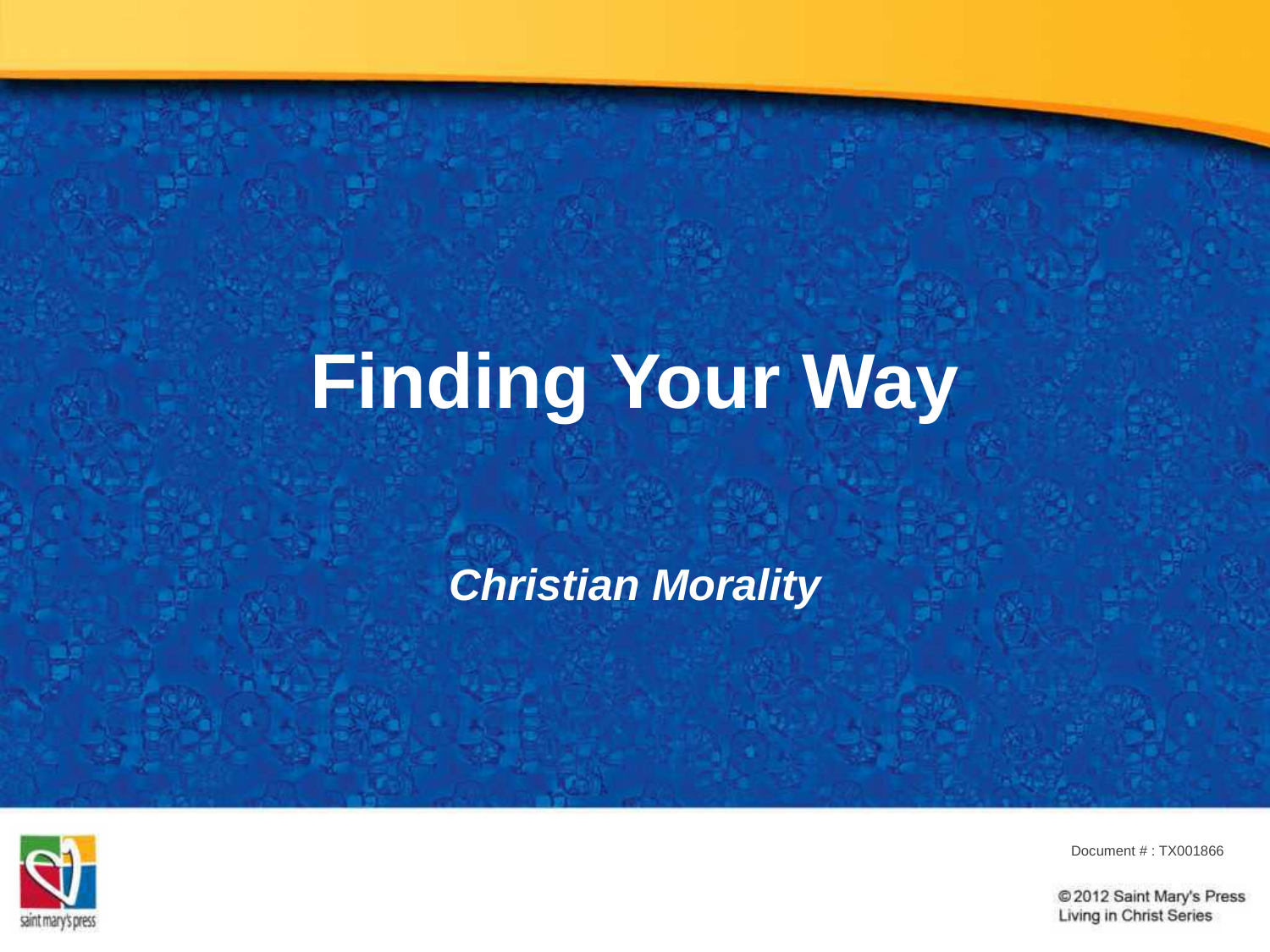

# Finding Your Way
Christian Morality
Document # : TX001866